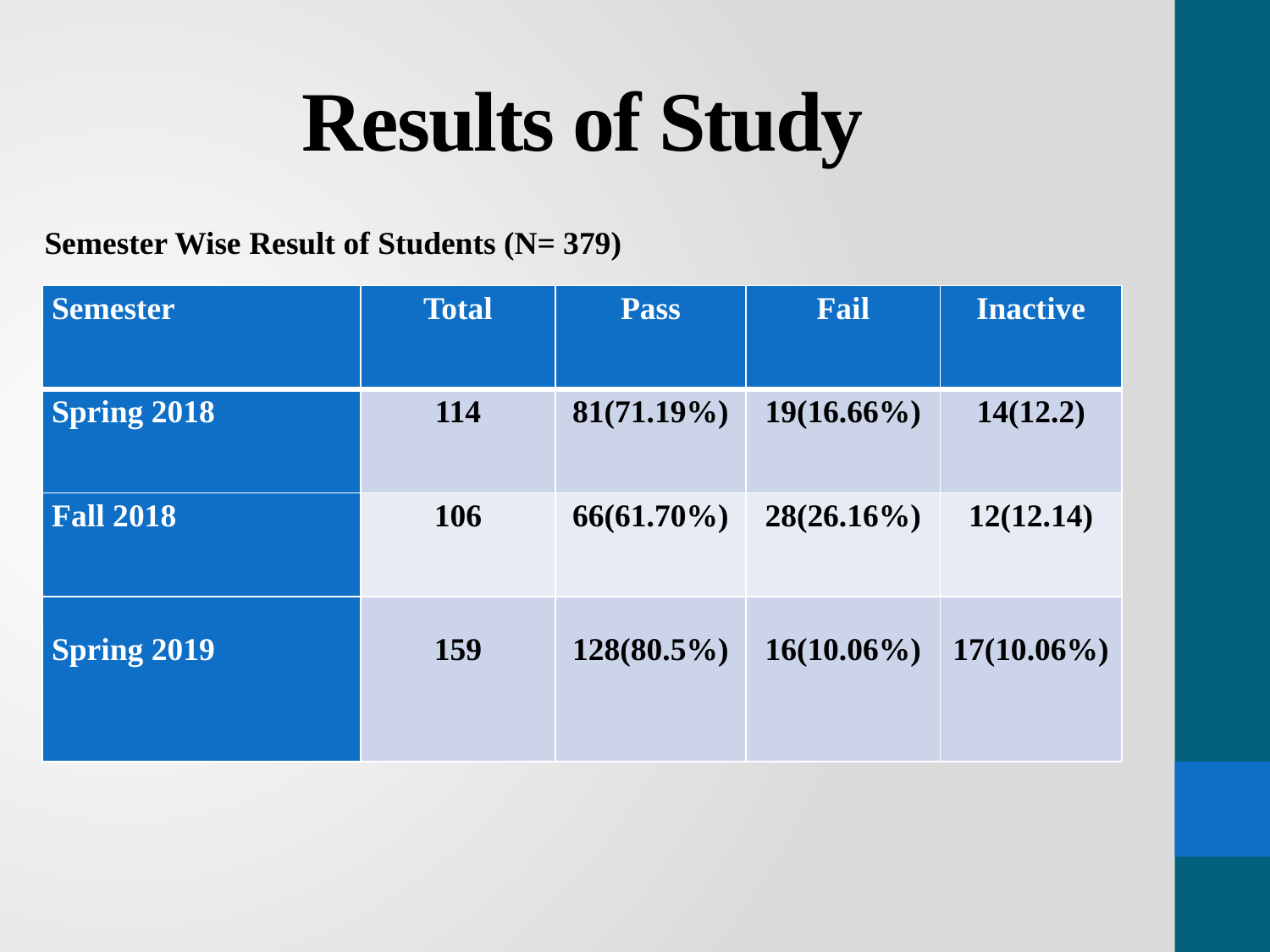

# Results of Study
Semester Wise Result of Students (N= 379)
| Semester | Total | Pass | Fail | Inactive |
| --- | --- | --- | --- | --- |
| Spring 2018 | 114 | 81(71.19%) | 19(16.66%) | 14(12.2) |
| Fall 2018 | 106 | 66(61.70%) | 28(26.16%) | 12(12.14) |
| Spring 2019 | 159 | 128(80.5%) | 16(10.06%) | 17(10.06%) |